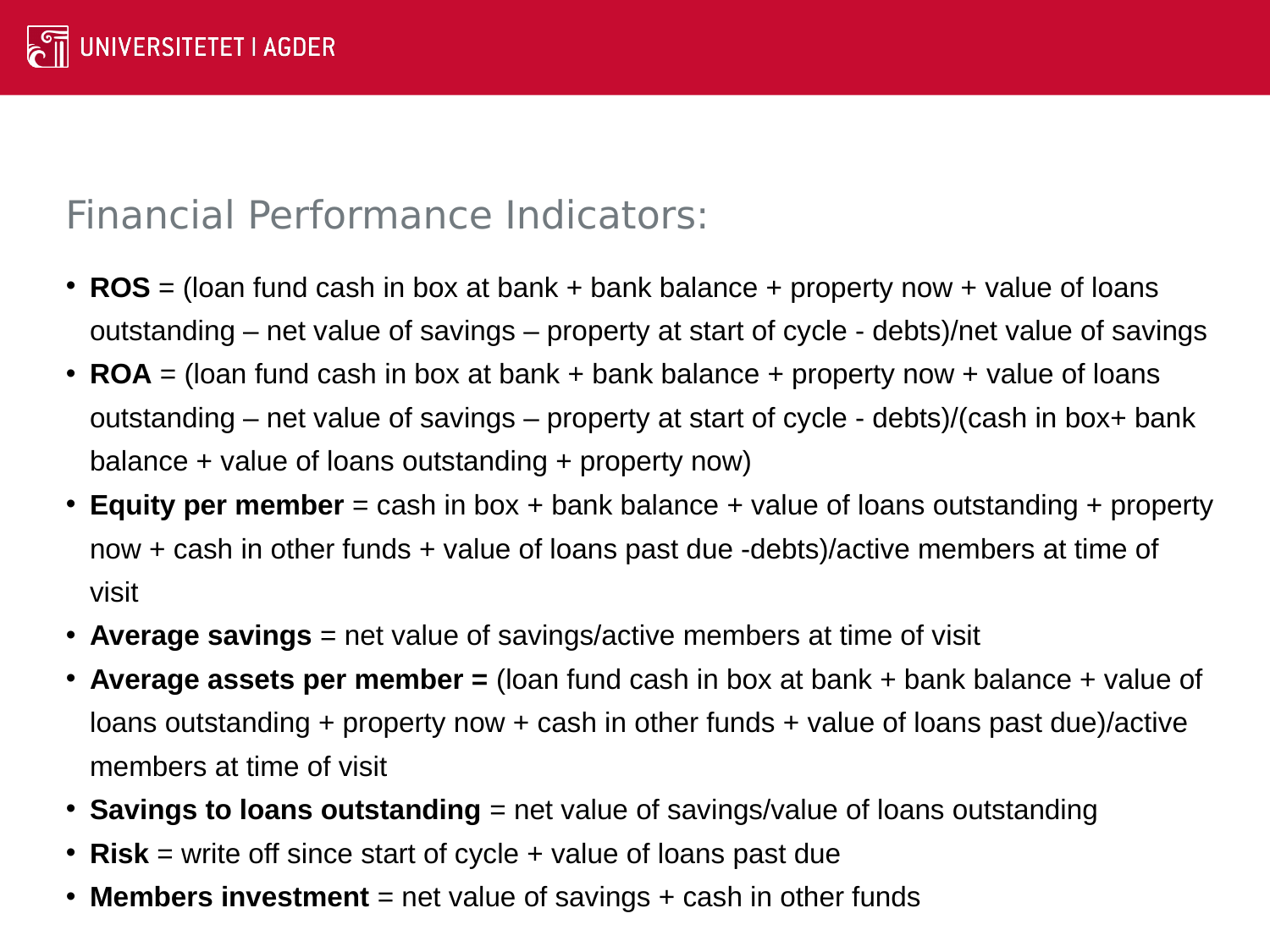

# Financial Performance Indicators:
ROS = (loan fund cash in box at bank + bank balance + property now + value of loans outstanding – net value of savings – property at start of cycle - debts)/net value of savings
ROA = (loan fund cash in box at bank + bank balance + property now + value of loans outstanding – net value of savings – property at start of cycle - debts)/(cash in box+ bank balance + value of loans outstanding + property now)
Equity per member = cash in box + bank balance + value of loans outstanding + property now + cash in other funds + value of loans past due -debts)/active members at time of visit
Average savings = net value of savings/active members at time of visit
Average assets per member = (loan fund cash in box at bank + bank balance + value of loans outstanding + property now + cash in other funds + value of loans past due)/active members at time of visit
Savings to loans outstanding = net value of savings/value of loans outstanding
Risk = write off since start of cycle + value of loans past due
Members investment = net value of savings + cash in other funds